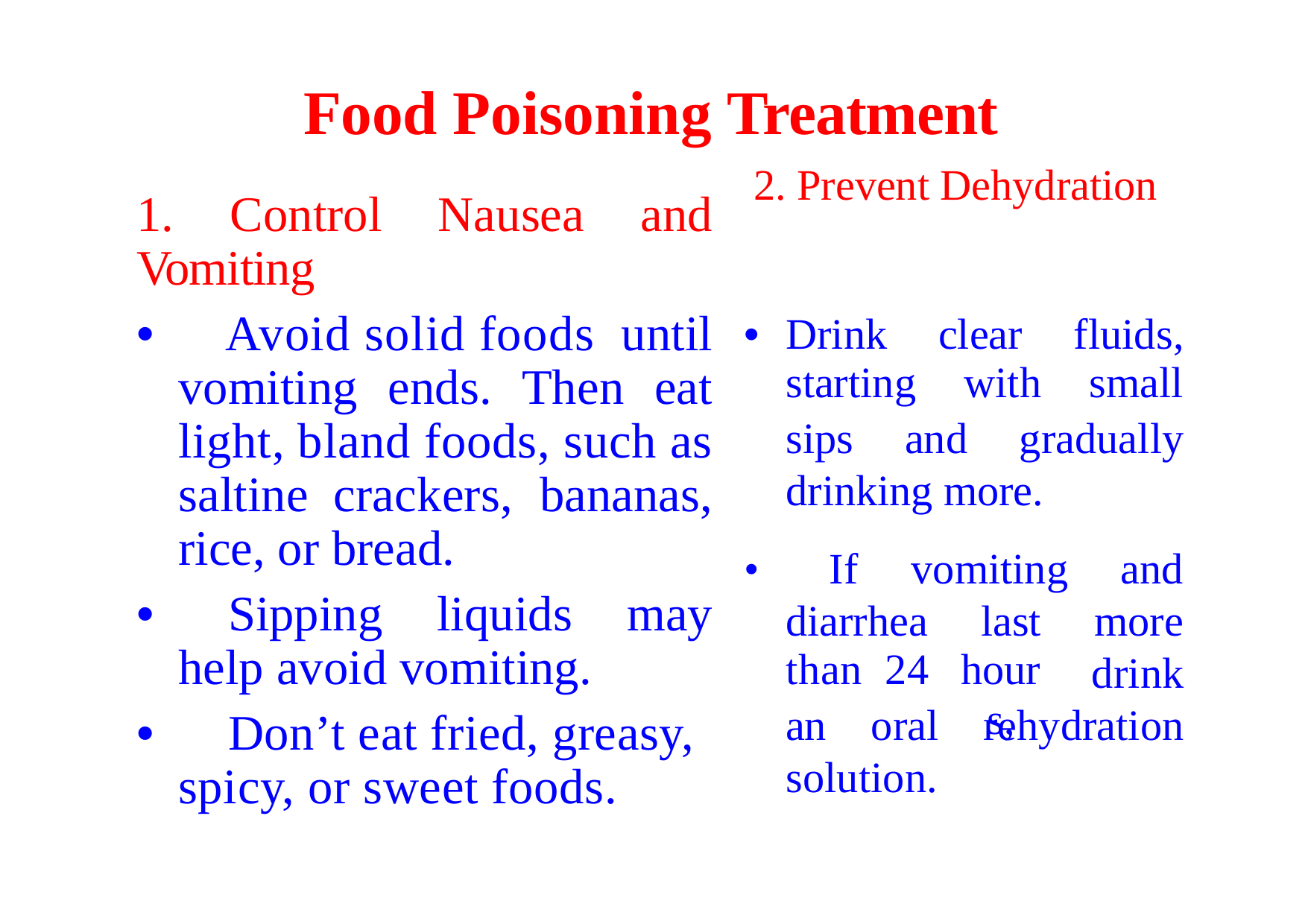

Food Poisoning
Treatment
2. Prevent Dehydration
1.
Control
Nausea
and
Vomiting
•
Avoid solid foods
until
•
Drink
starting
clear
with
fluids,
small
vomiting
ends.
Then
eat
light, bland foods, such as
sips
and
gradually

drinking more.
saltine  crackers,
rice, or bread.
bananas,
•
If
vomiting
and
more drink
•
Sipping
liquids
may
diarrhea
than  24
last
hours,
help avoid vomiting.
Don’t eat fried, greasy, spicy, or sweet foods.
an
oral
rehydration
•
solution.